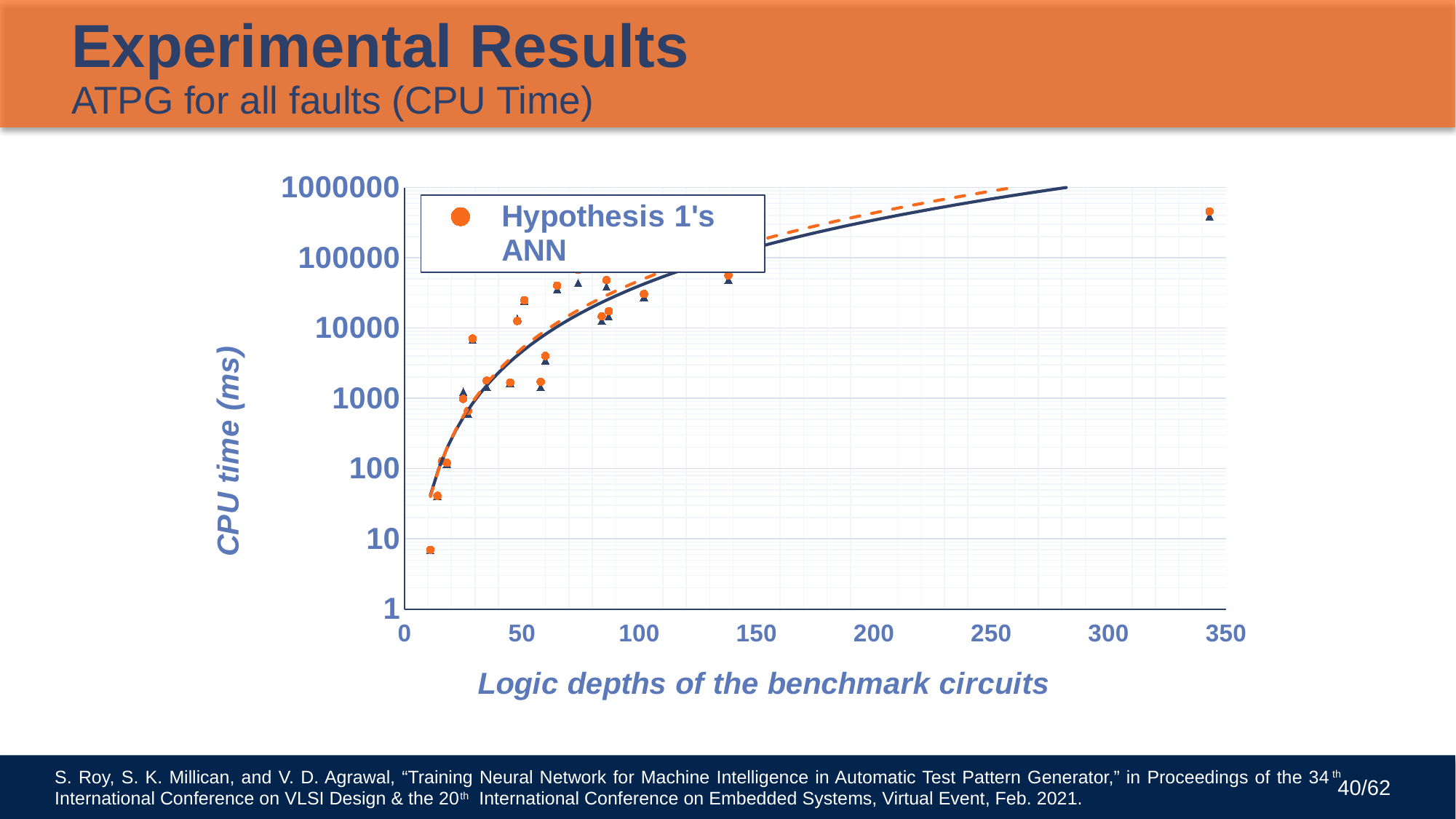

# Experimental Results ATPG for all faults (CPU Time)

### Chart

| Category |  |  |
|---|---|---|
S. Roy, S. K. Millican, and V. D. Agrawal, “Training Neural Network for Machine Intelligence in Automatic Test Pattern Generator,” in Proceedings of the 34th  International Conference on VLSI Design & the 20th  International Conference on Embedded Systems, Virtual Event, Feb. 2021.